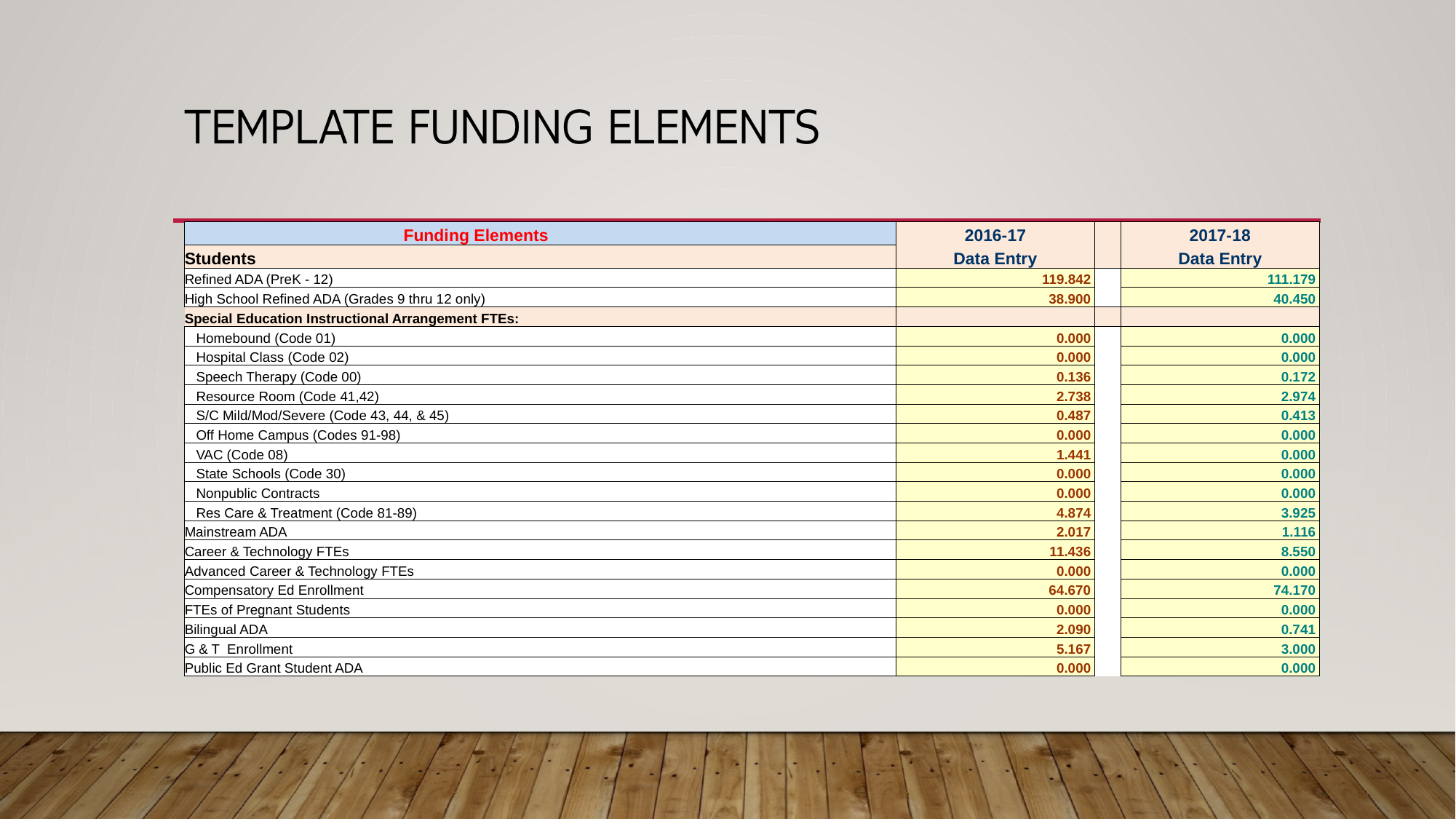

# Template funding elements
|  | Funding Elements | 2016-17 |  | 2017-18 |
| --- | --- | --- | --- | --- |
| Students |  | Data Entry |  | Data Entry |
| Refined ADA (PreK - 12) |  | 119.842 |  | 111.179 |
| High School Refined ADA (Grades 9 thru 12 only) |  | 38.900 |  | 40.450 |
| Special Education Instructional Arrangement FTEs: |  |  |  |  |
| Homebound (Code 01) |  | 0.000 |  | 0.000 |
| Hospital Class (Code 02) |  | 0.000 |  | 0.000 |
| Speech Therapy (Code 00) |  | 0.136 |  | 0.172 |
| Resource Room (Code 41,42) |  | 2.738 |  | 2.974 |
| S/C Mild/Mod/Severe (Code 43, 44, & 45) |  | 0.487 |  | 0.413 |
| Off Home Campus (Codes 91-98) |  | 0.000 |  | 0.000 |
| VAC (Code 08) |  | 1.441 |  | 0.000 |
| State Schools (Code 30) |  | 0.000 |  | 0.000 |
| Nonpublic Contracts |  | 0.000 |  | 0.000 |
| Res Care & Treatment (Code 81-89) |  | 4.874 |  | 3.925 |
| Mainstream ADA |  | 2.017 |  | 1.116 |
| Career & Technology FTEs |  | 11.436 |  | 8.550 |
| Advanced Career & Technology FTEs |  | 0.000 |  | 0.000 |
| Compensatory Ed Enrollment |  | 64.670 |  | 74.170 |
| FTEs of Pregnant Students |  | 0.000 |  | 0.000 |
| Bilingual ADA |  | 2.090 |  | 0.741 |
| G & T Enrollment |  | 5.167 |  | 3.000 |
| Public Ed Grant Student ADA |  | 0.000 |  | 0.000 |